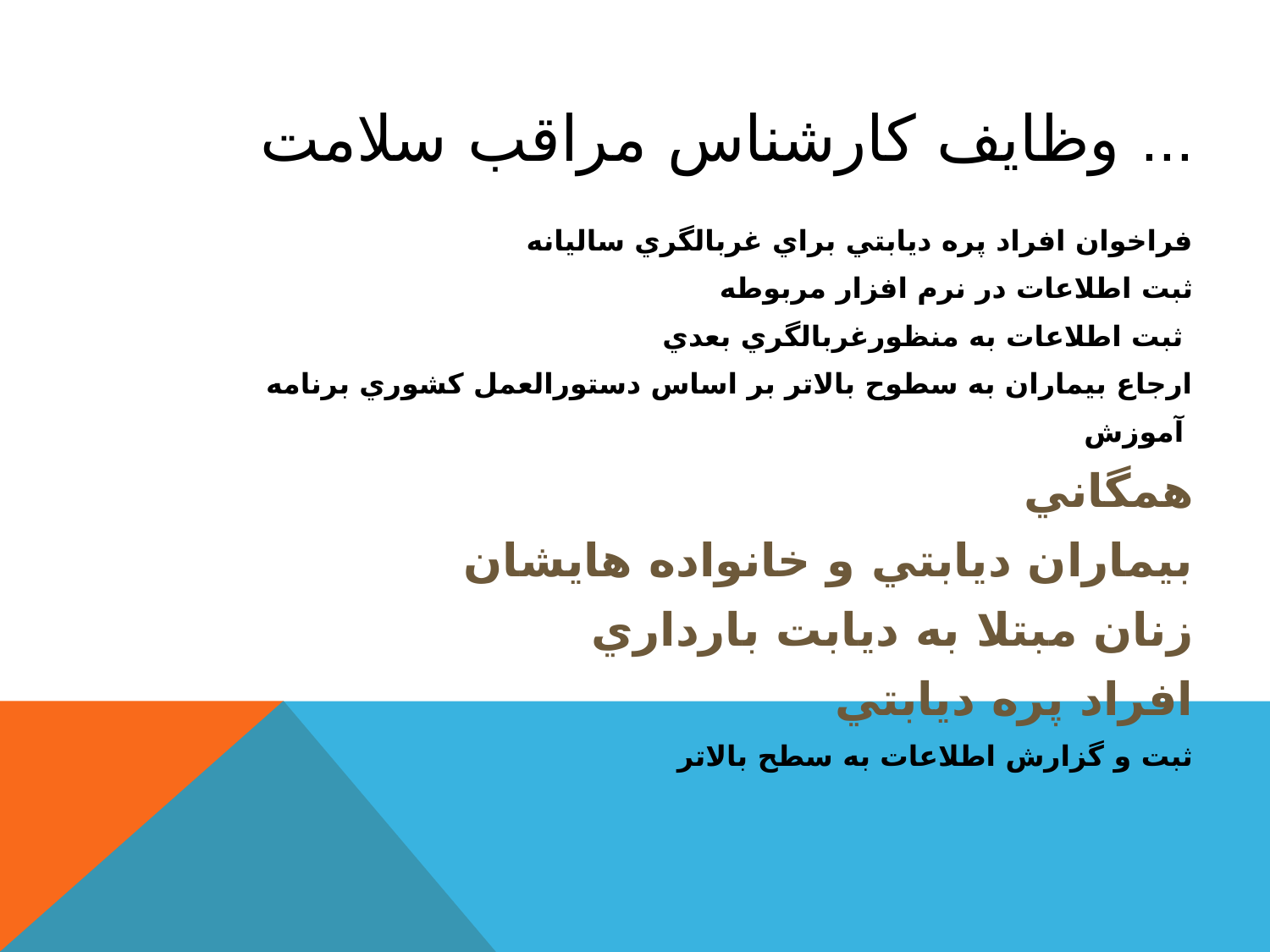

# وظایف کارشناس مراقب سلامت ...
فراخوان افراد پره ديابتي براي غربالگري ساليانه
ثبت اطلاعات در نرم افزار مربوطه
ثبت اطلاعات به منظورغربالگري بعدي
ارجاع بيماران به سطوح بالاتر بر اساس دستورالعمل كشوري برنامه
آموزش
	همگاني
	بيماران ديابتي و خانواده هايشان
	زنان مبتلا به ديابت بارداري
	افراد پره ديابتي
ثبت و گزارش اطلاعات به سطح بالاتر